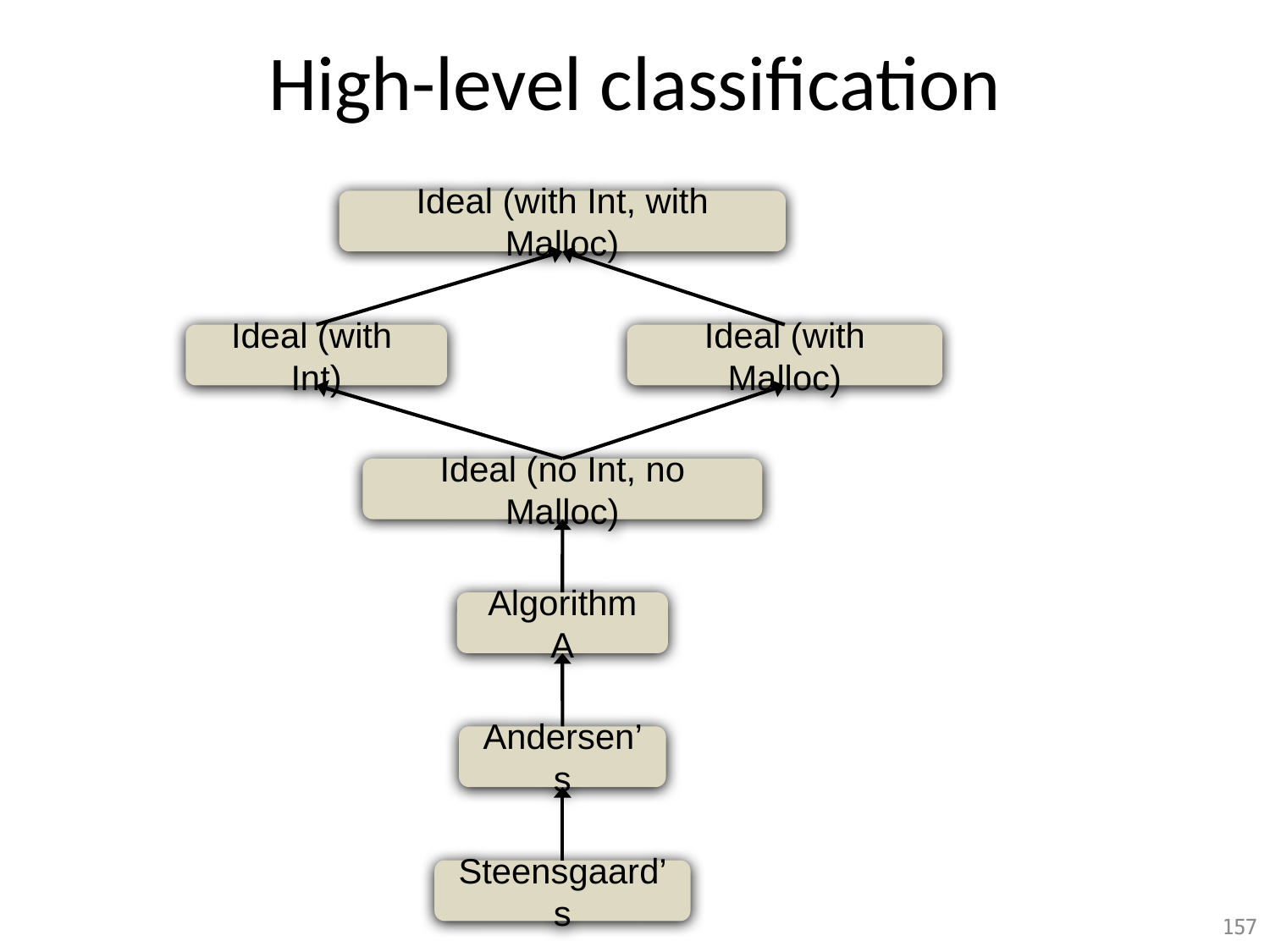

# High-level classification
Ideal (with Int, with Malloc)
 Ideal (with Int)
Ideal (with Malloc)
Ideal (no Int, no Malloc)
Algorithm A
Andersen’s
Steensgaard’s
157